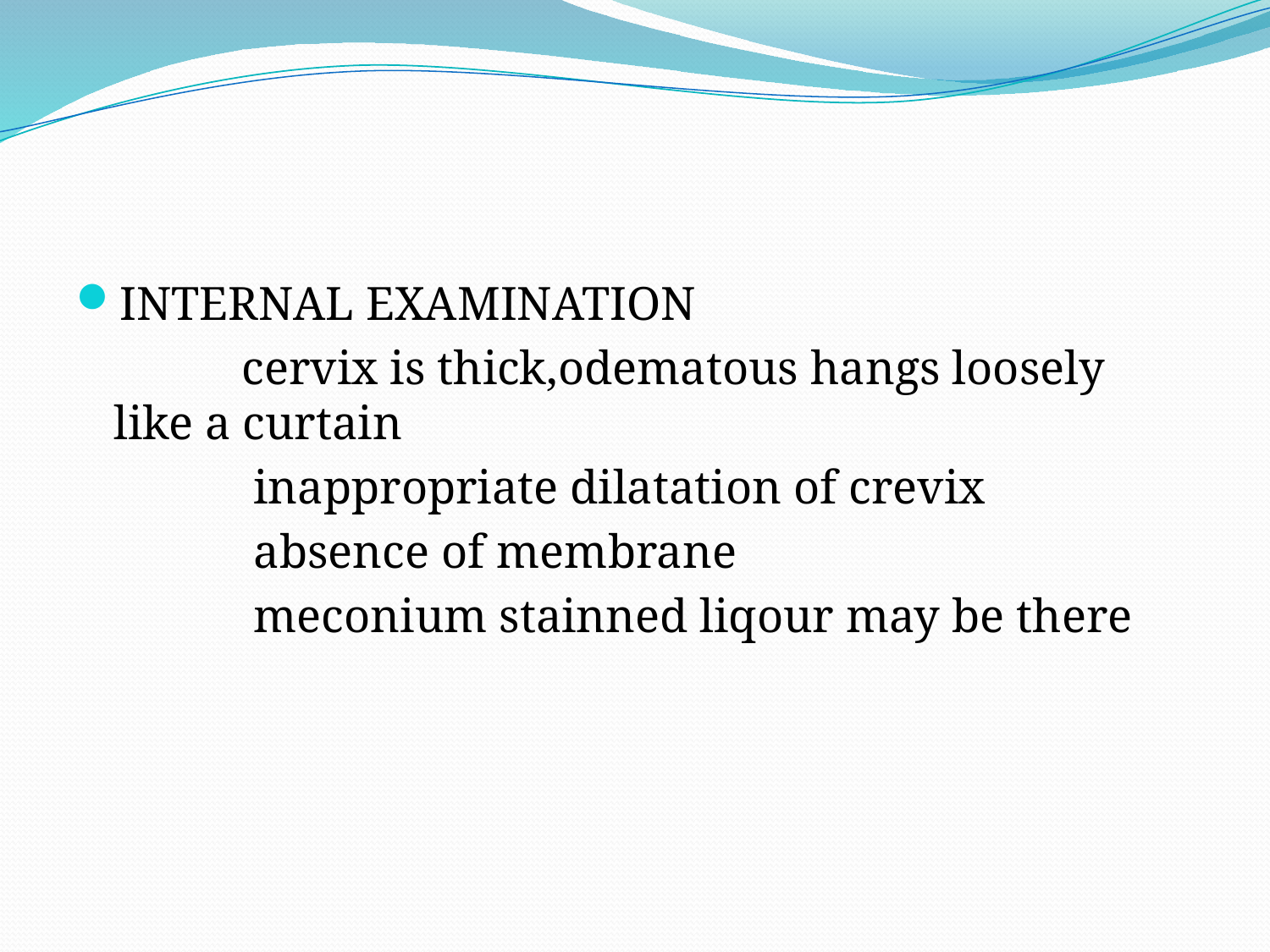

#
INTERNAL EXAMINATION
              cervix is thick,odematous hangs loosely like a curtain
               inappropriate dilatation of crevix
               absence of membrane
               meconium stainned liqour may be there